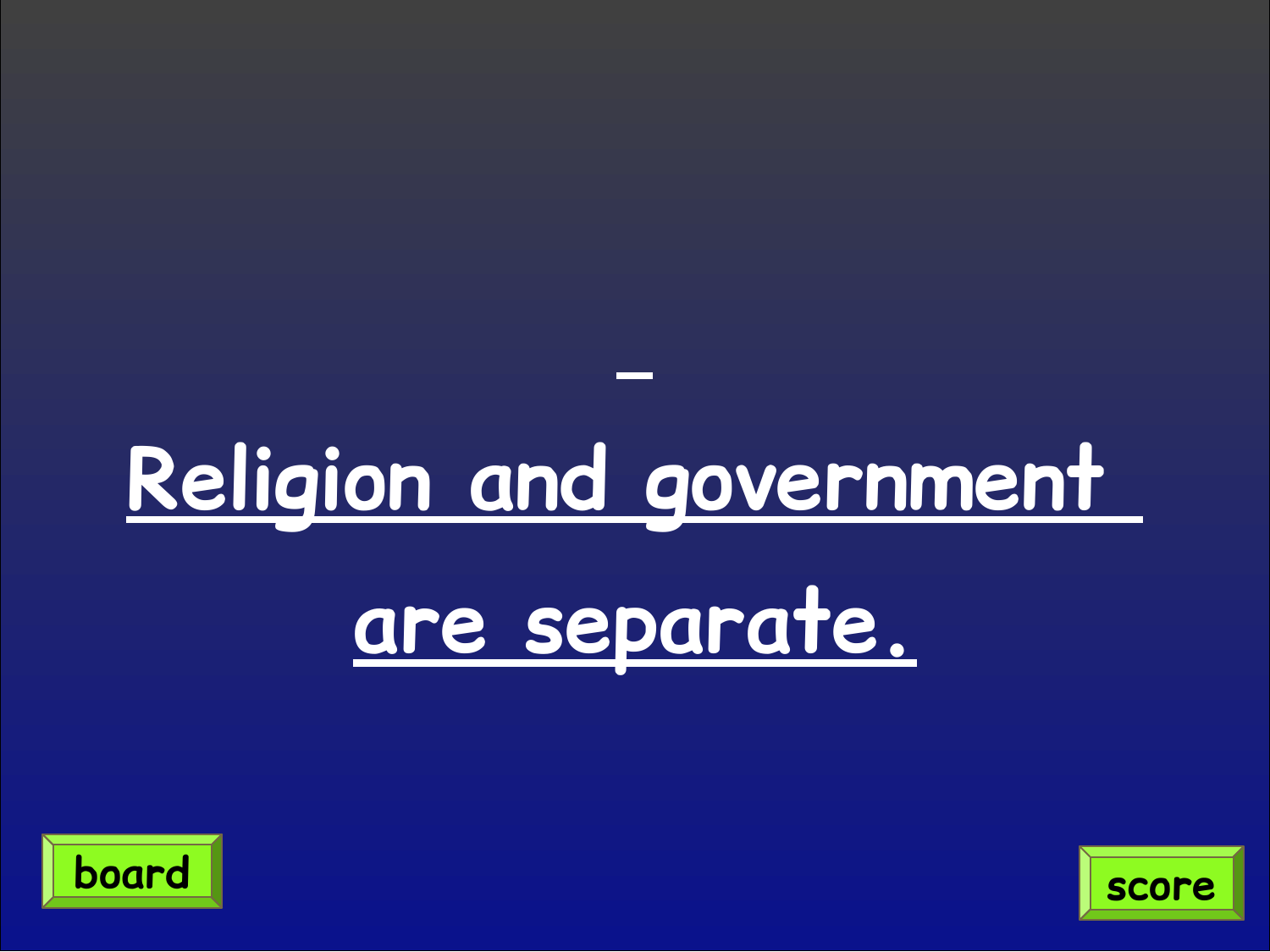

Religion and government
are separate.
board
score